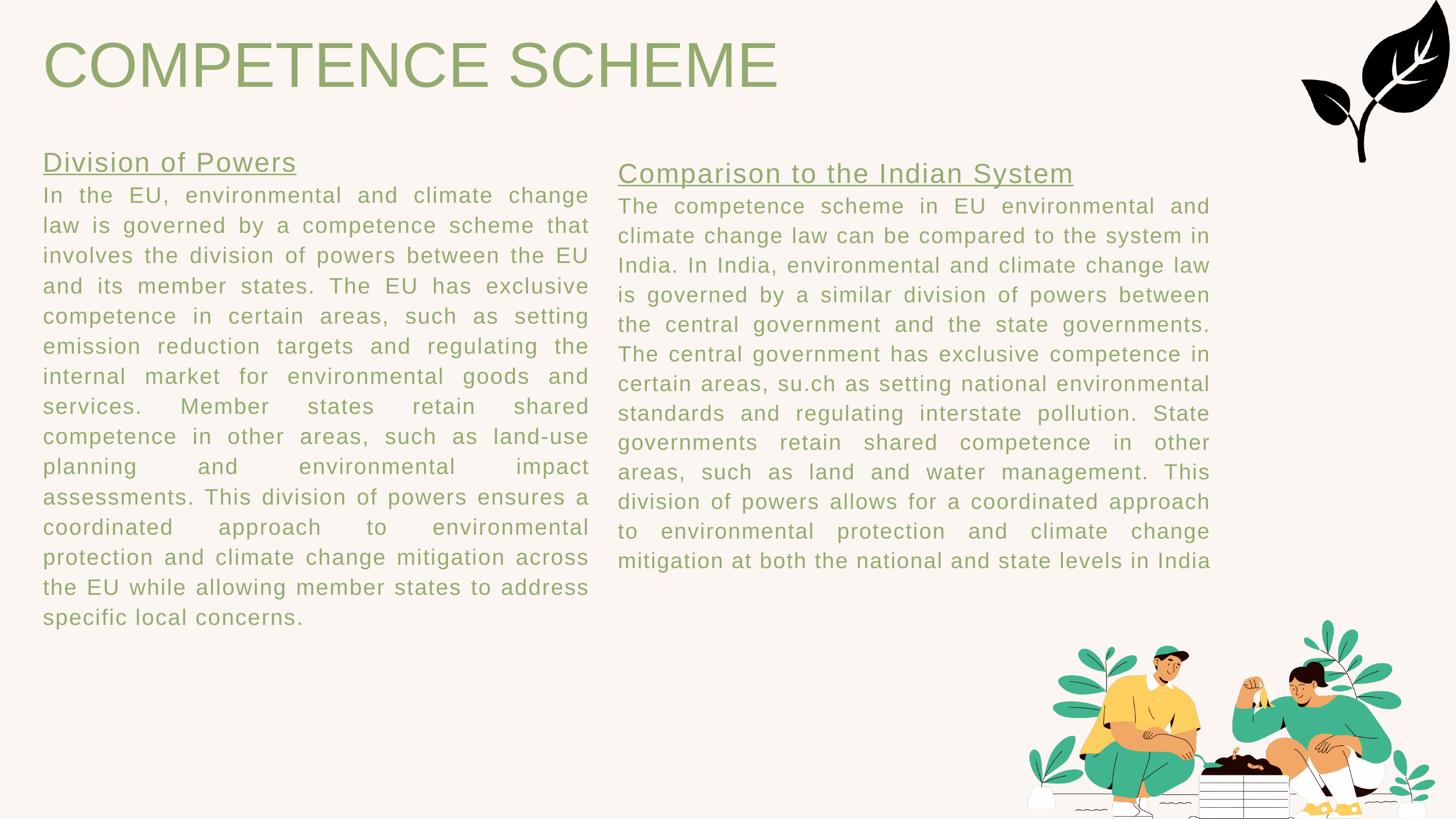

COMPETENCE SCHEME
Division of Powers
In the EU, environmental and climate change law is governed by a competence scheme that involves the division of powers between the EU and its member states. The EU has exclusive competence in certain areas, such as setting emission reduction targets and regulating the internal market for environmental goods and services. Member states retain shared competence in other areas, such as land-use planning and environmental impact assessments. This division of powers ensures a coordinated approach to environmental protection and climate change mitigation across the EU while allowing member states to address specific local concerns.

Comparison to the Indian System
The competence scheme in EU environmental and climate change law can be compared to the system in India. In India, environmental and climate change law is governed by a similar division of powers between the central government and the state governments. The central government has exclusive competence in certain areas, su.ch as setting national environmental standards and regulating interstate pollution. State governments retain shared competence in other areas, such as land and water management. This division of powers allows for a coordinated approach to environmental protection and climate change mitigation at both the national and state levels in India